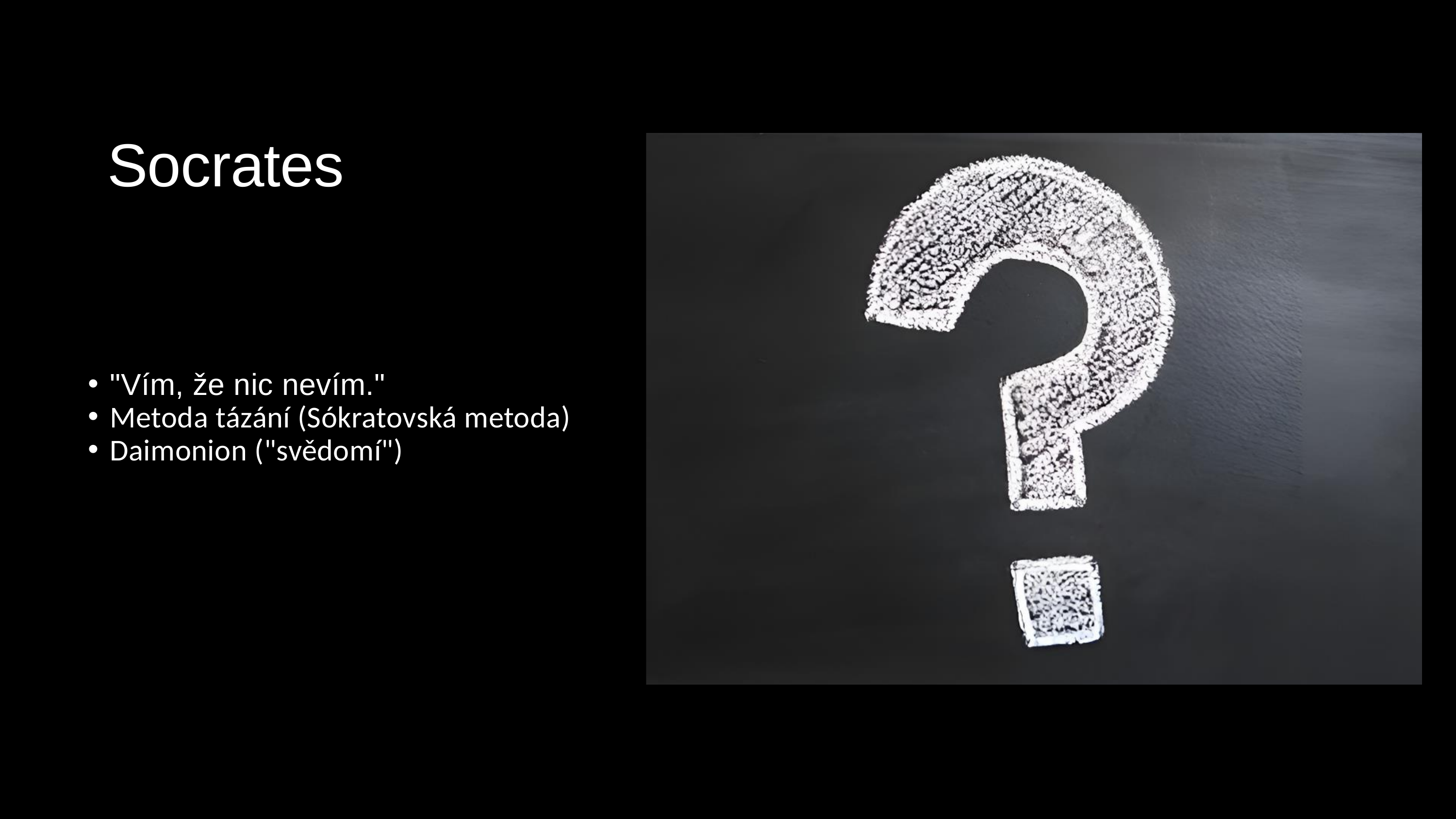

Socrates
"Vím, že nic nevím."
Metoda tázání (Sókratovská metoda)
Daimonion ("svědomí")